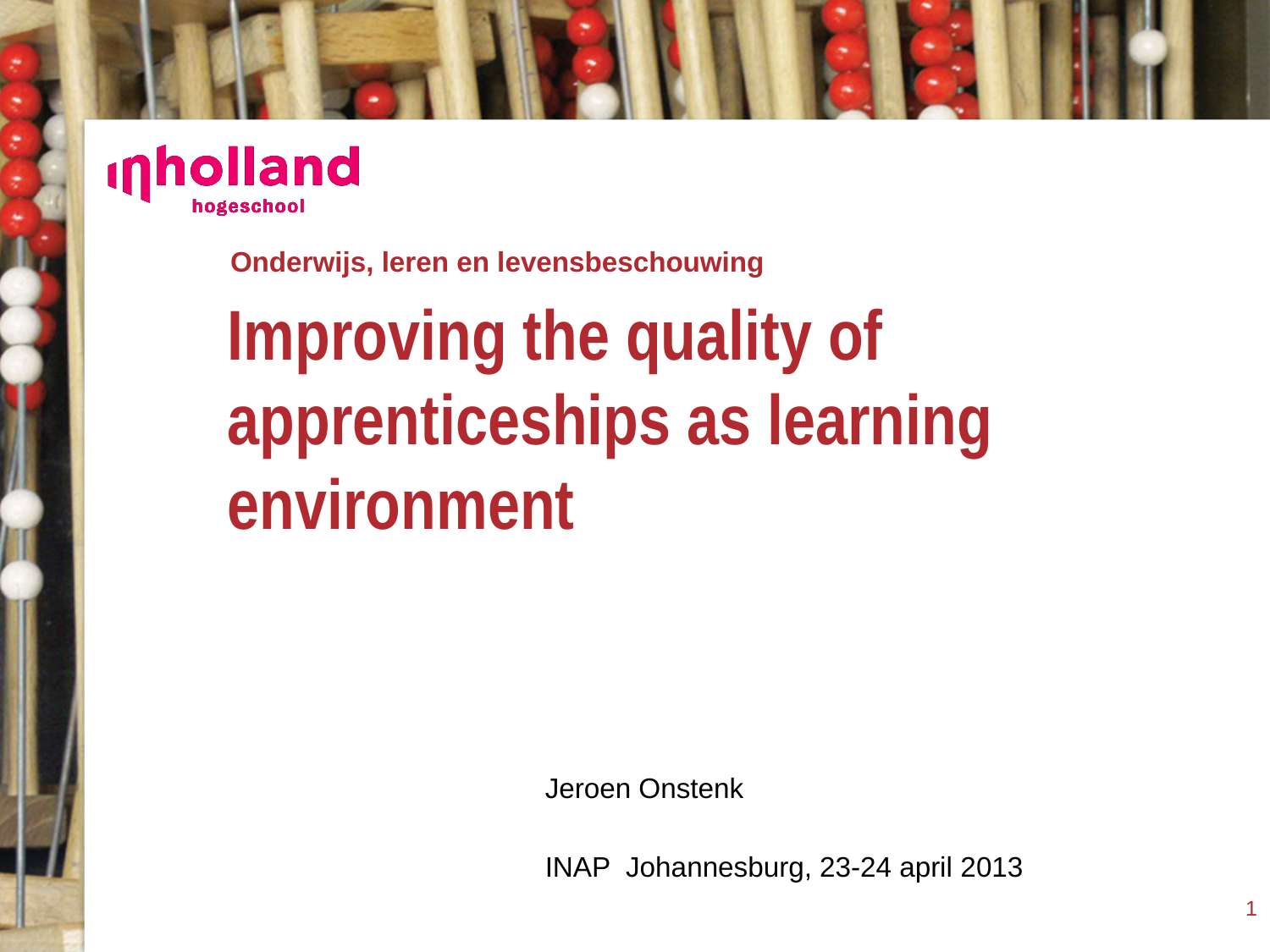

# Improving the quality of apprenticeships as learning environment
Jeroen Onstenk

INAP  Johannesburg, 23-24 april 2013
1